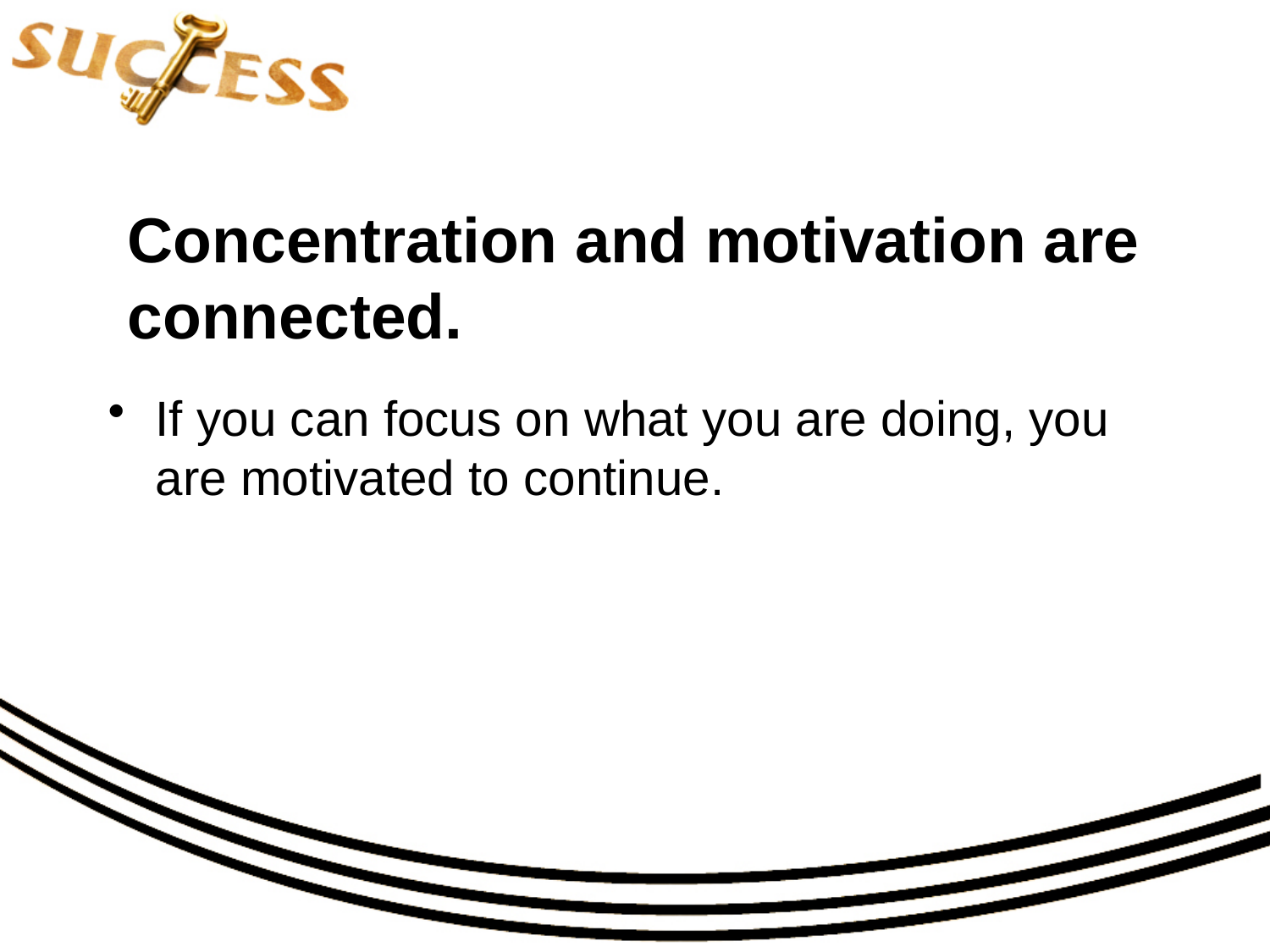

# Concentration and motivation are connected.
If you can focus on what you are doing, you are motivated to continue.